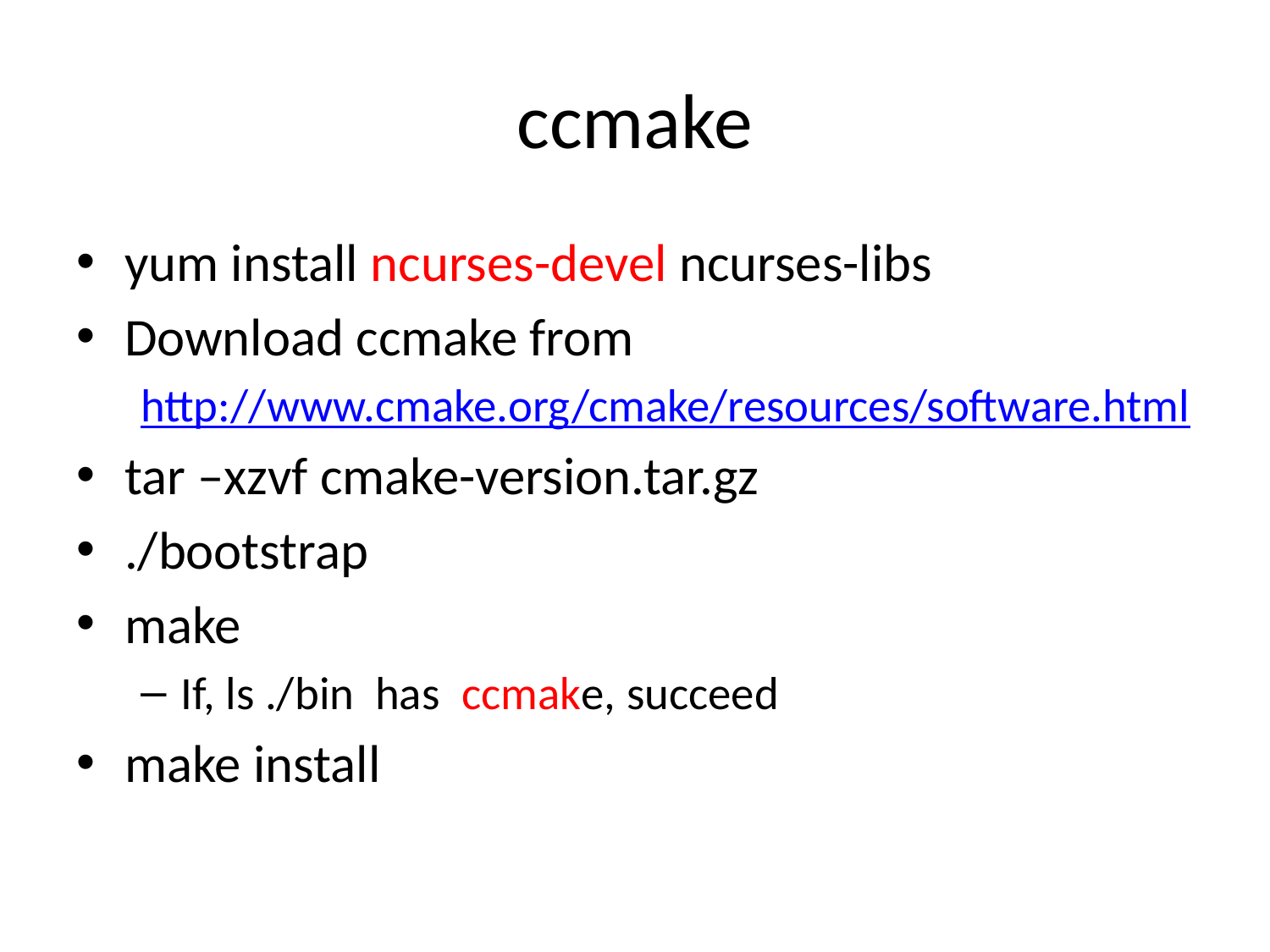

# ccmake
yum install ncurses-devel ncurses-libs
Download ccmake from
http://www.cmake.org/cmake/resources/software.html
tar –xzvf cmake-version.tar.gz
./bootstrap
make
If, ls ./bin  has  ccmake, succeed
make install